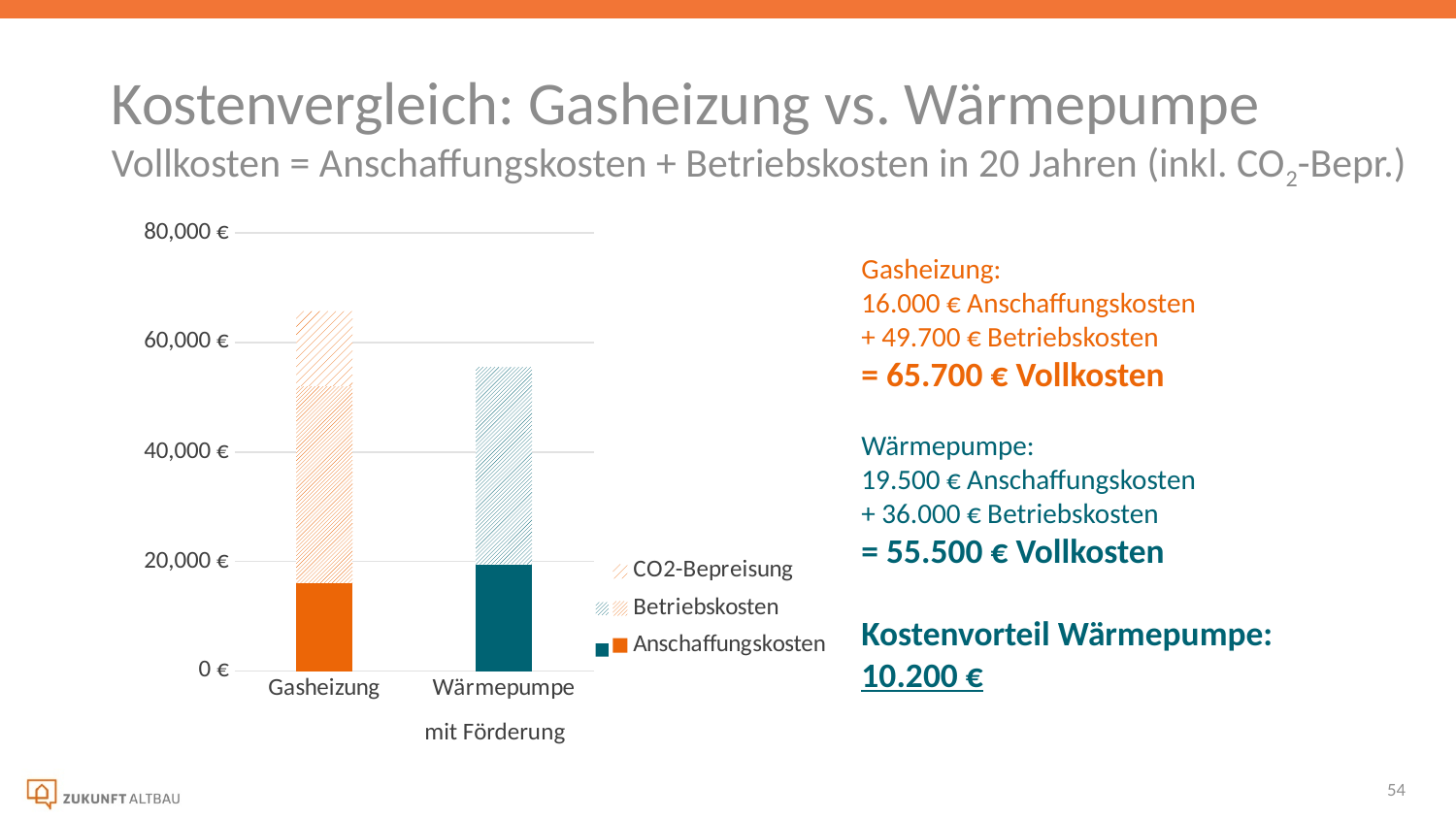

Kostenvergleich: Gasheizung vs. Wärmepumpe
Vollkosten = Anschaffungskosten + Betriebskosten in 20 Jahren (inkl. CO2-Bepr.)

### Chart

| Category | Anschaffungskosten | Betriebskosten | CO2-Bepreisung |
|---|---|---|---|
| Gasheizung | 16000.0 | 36000.0 | 13700.0 |
| Wärmepumpe | 19500.0 | 36000.0 | None |
Gasheizung:
16.000 € Anschaffungskosten
+ 49.700 € Betriebskosten
= 65.700 € Vollkosten

Wärmepumpe:
19.500 € Anschaffungskosten
+ 36.000 € Betriebskosten
= 55.500 € Vollkosten

Kostenvorteil Wärmepumpe:
10.200 €

mit Förderung